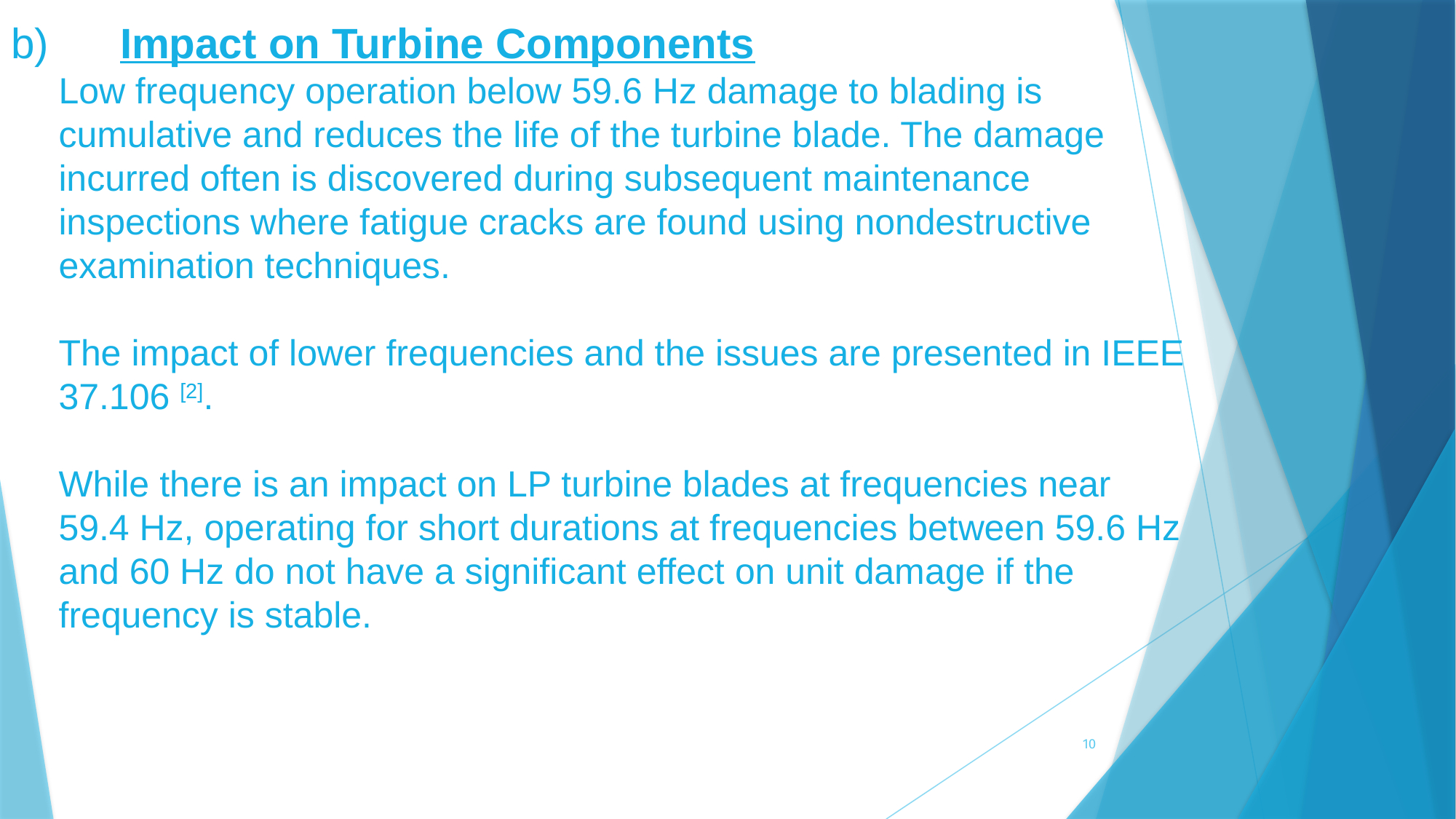

b)	Impact on Turbine Components
Low frequency operation below 59.6 Hz damage to blading is cumulative and reduces the life of the turbine blade. The damage incurred often is discovered during subsequent maintenance inspections where fatigue cracks are found using nondestructive examination techniques.

The impact of lower frequencies and the issues are presented in IEEE 37.106 [2].

While there is an impact on LP turbine blades at frequencies near 59.4 Hz, operating for short durations at frequencies between 59.6 Hz and 60 Hz do not have a significant effect on unit damage if the frequency is stable.
10